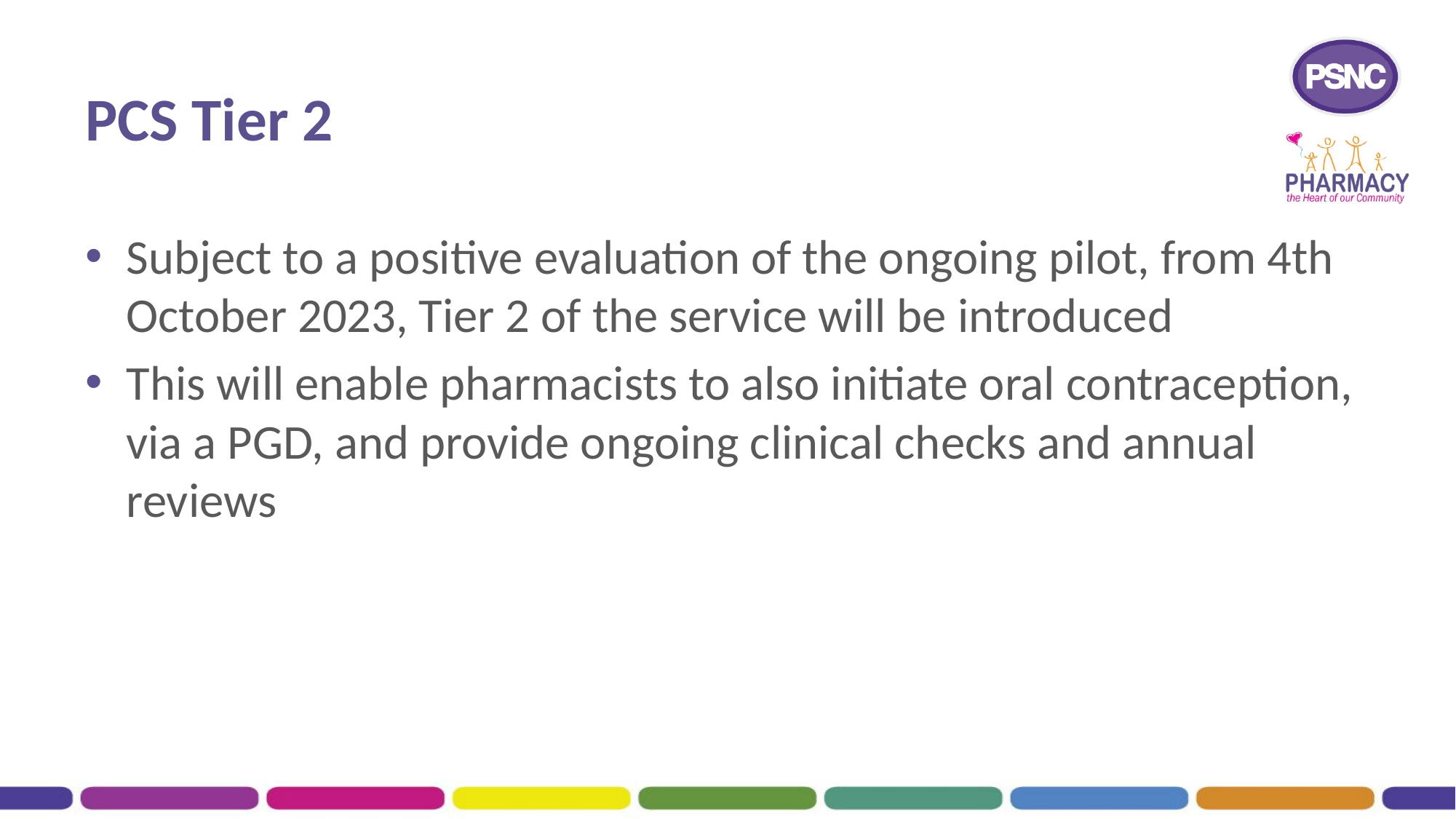

# PCS Tier 2
Subject to a positive evaluation of the ongoing pilot, from 4th October 2023, Tier 2 of the service will be introduced
This will enable pharmacists to also initiate oral contraception, via a PGD, and provide ongoing clinical checks and annual reviews